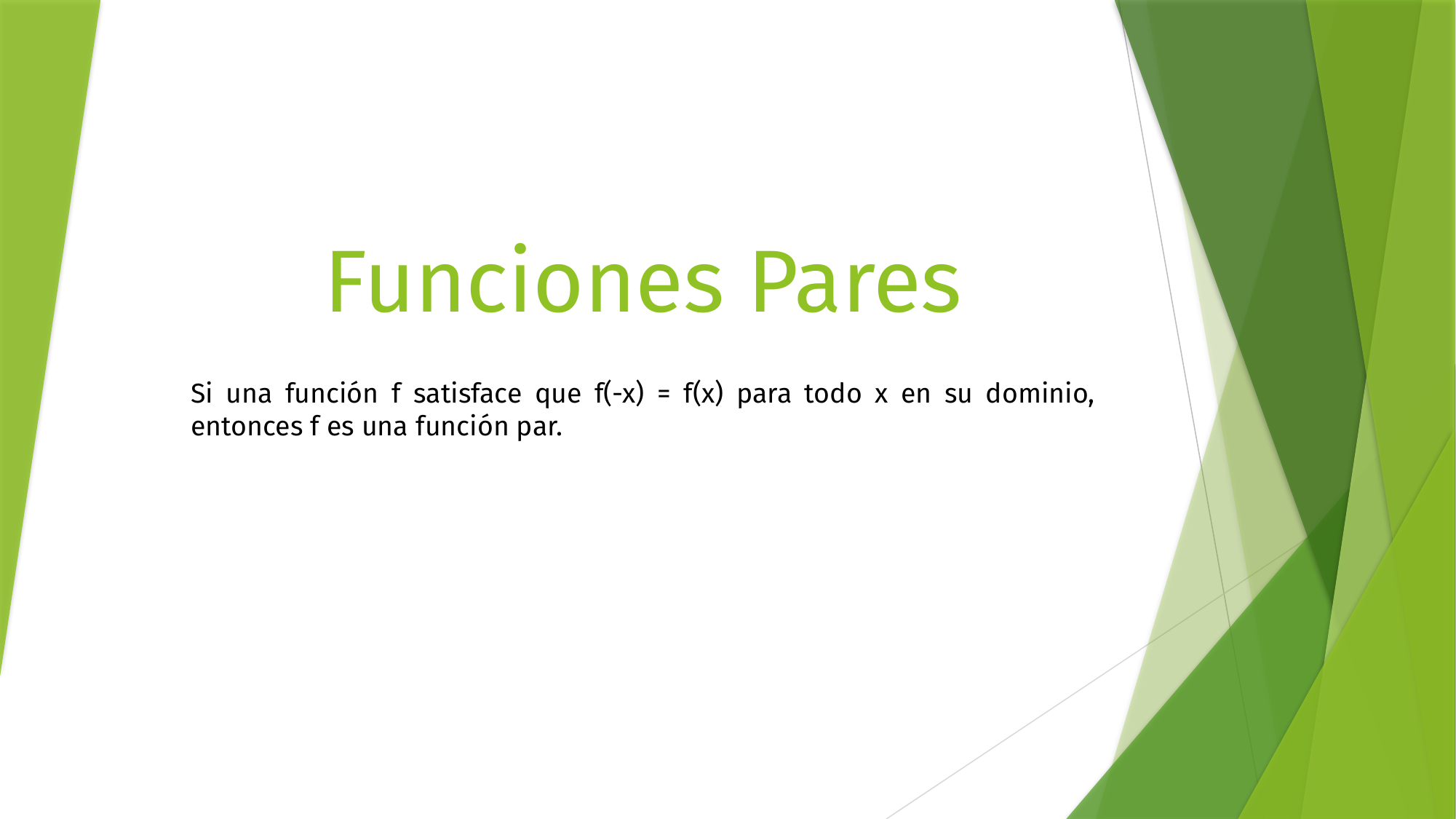

# Funciones Pares
Si una función f satisface que f(-x) = f(x) para todo x en su dominio, entonces f es una función par.